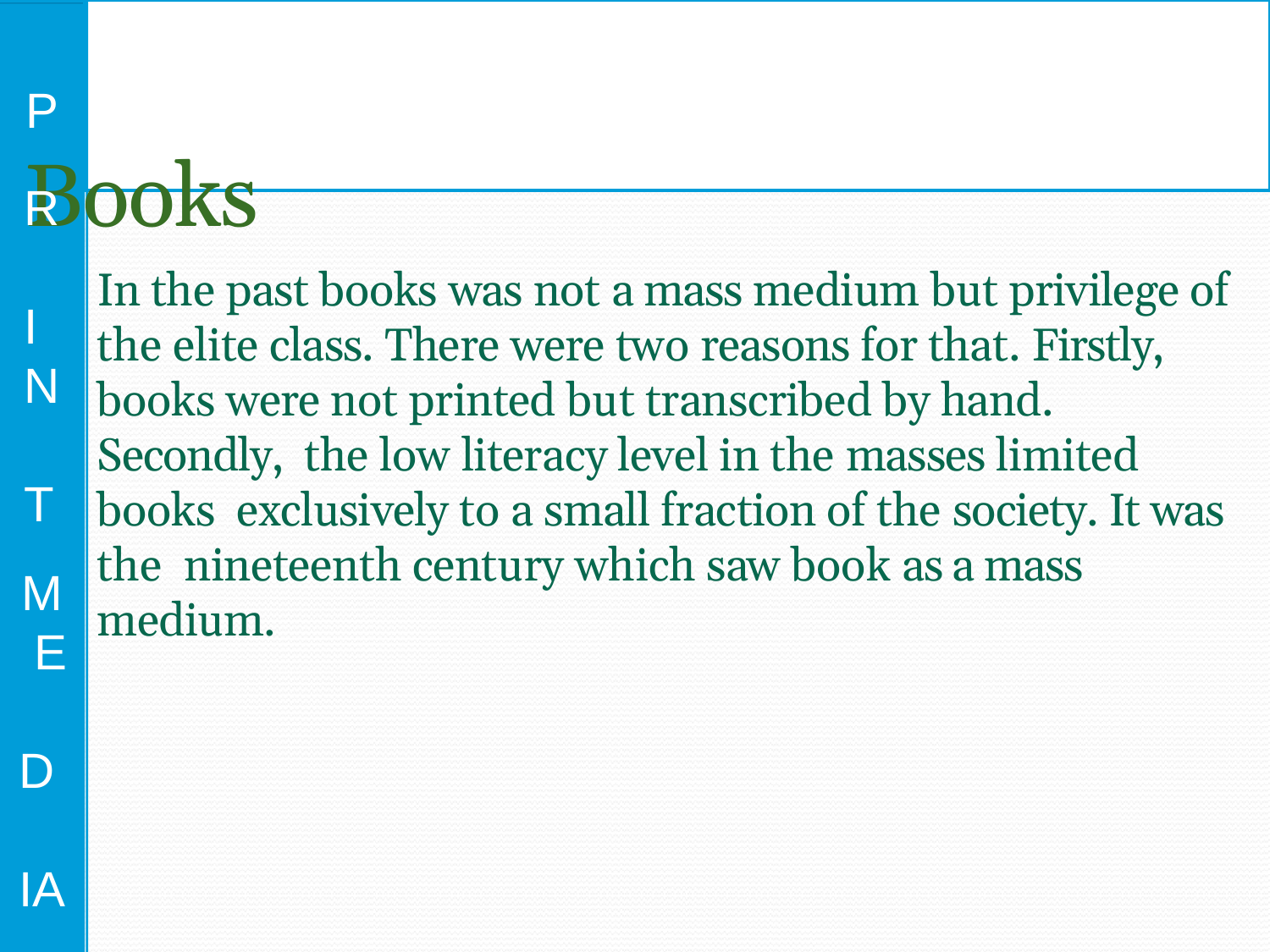

# P	Books
R   I  N  T
M  E  D  IA
In the past books was not a mass medium but privilege of  the elite class. There were two reasons for that. Firstly,  books were not printed but transcribed by hand. Secondly,  the low literacy level in the masses limited books  exclusively to a small fraction of the society. It was the  nineteenth century which saw book as a mass medium.